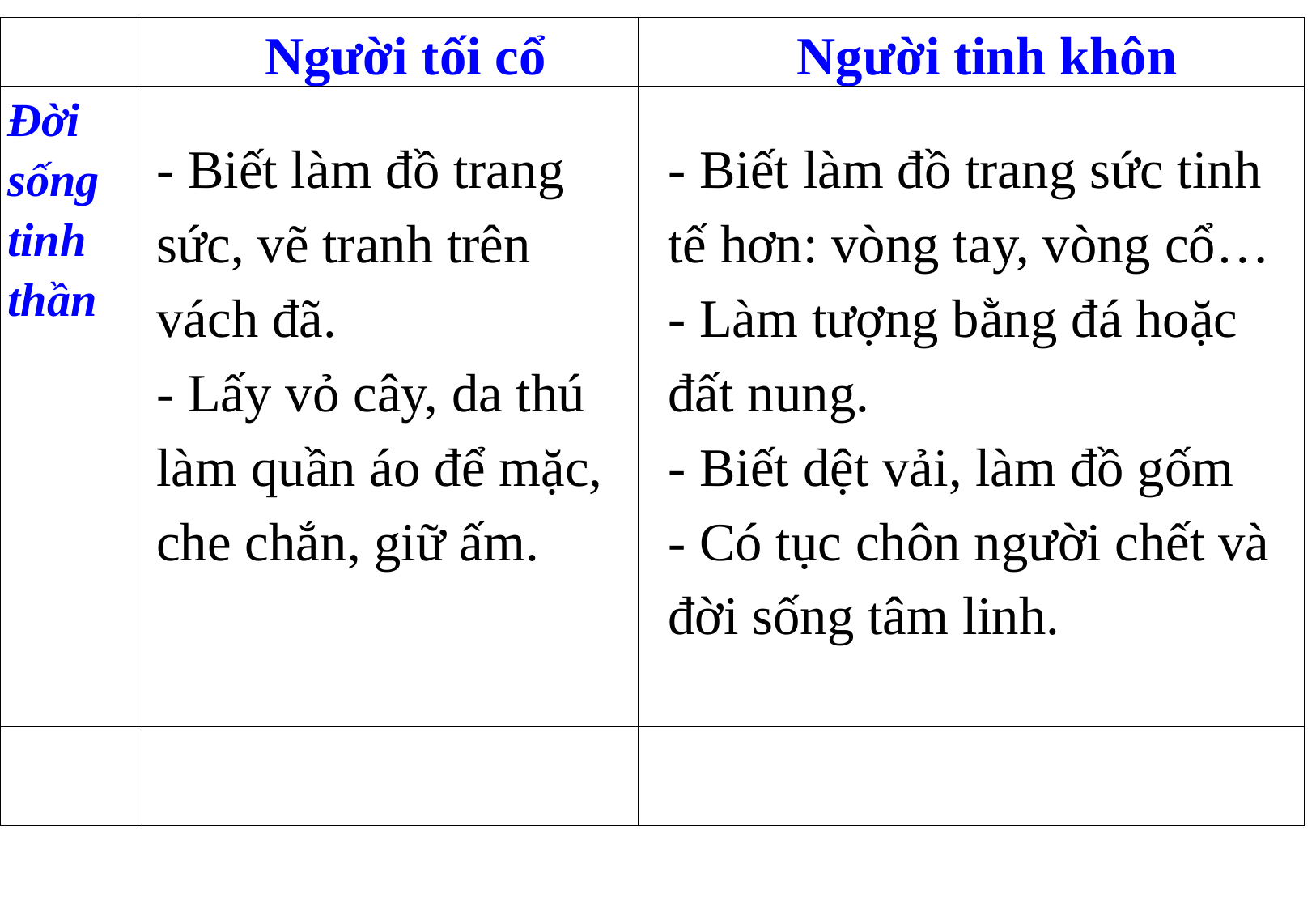

|  | Người tối cổ | Người tinh khôn |
| --- | --- | --- |
| Đời sống tinh thần |  |  |
|  |  |  |
- Biết làm đồ trang sức, vẽ tranh trên vách đã.
- Lấy vỏ cây, da thú làm quần áo để mặc, che chắn, giữ ấm.
- Biết làm đồ trang sức tinh tế hơn: vòng tay, vòng cổ…
- Làm tượng bằng đá hoặc đất nung.
- Biết dệt vải, làm đồ gốm
- Có tục chôn người chết và đời sống tâm linh.